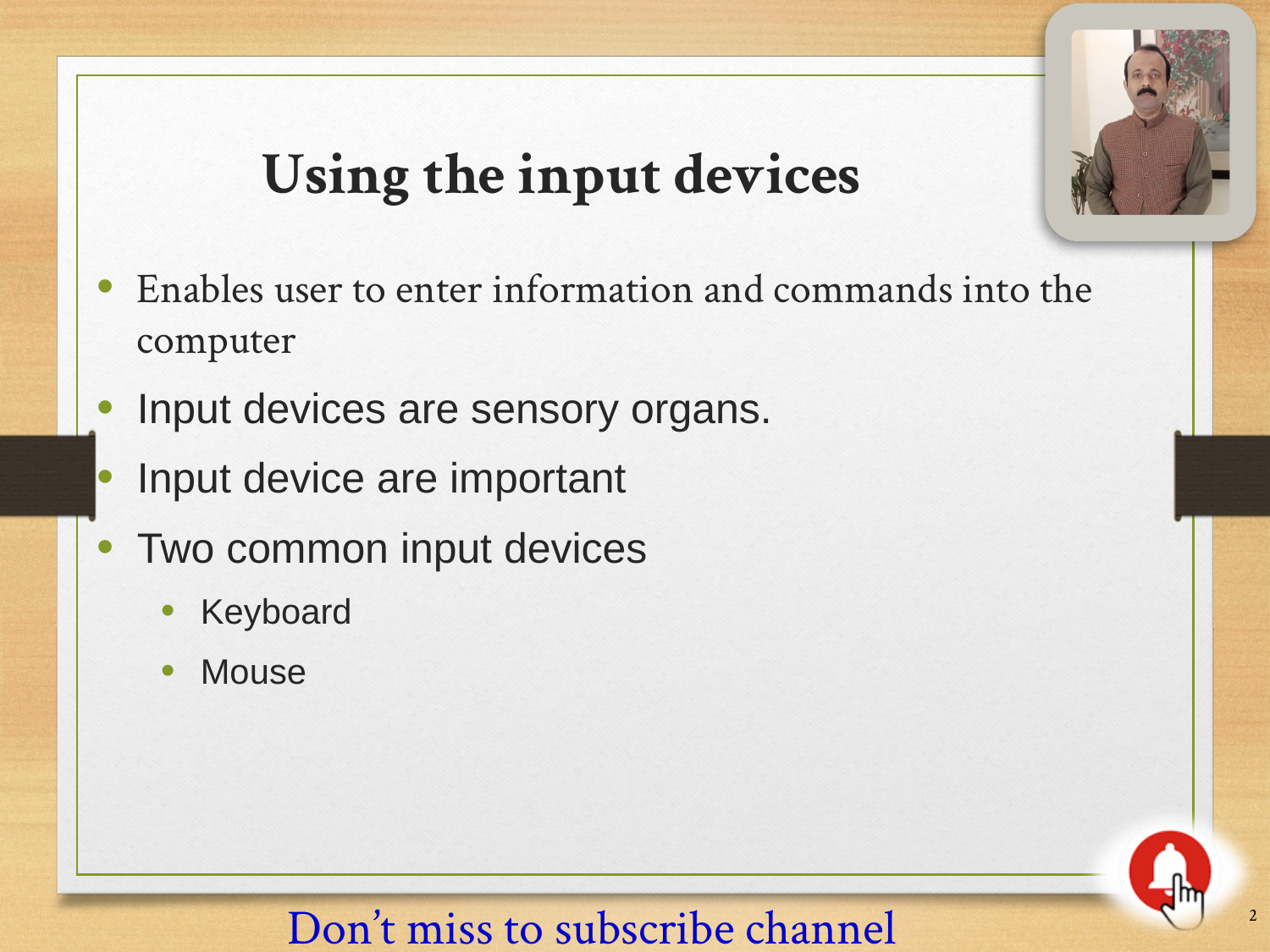

Using the input devices
Enables user to enter information and commands into the computer
Input devices are sensory organs.
Input device are important
Two common input devices
Keyboard
Mouse

2